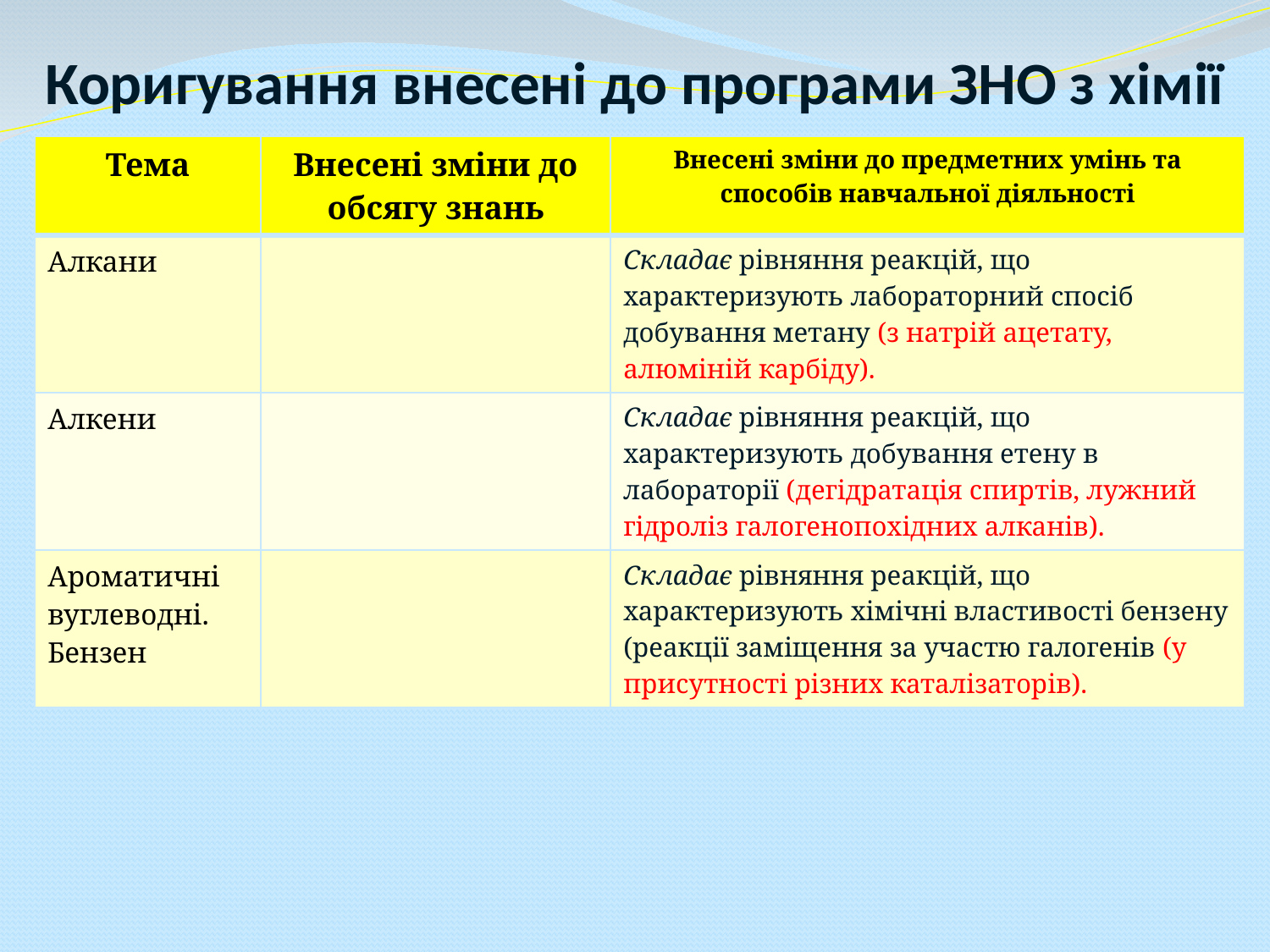

# Коригування внесені до програми ЗНО з хімії
| Тема | Внесені зміни до обсягу знань | Внесені зміни до предметних умінь та способів навчальної діяльності |
| --- | --- | --- |
| Алкани |  | Складає рівняння реакцій, що характеризують лабораторний спосіб добування метану (з натрій ацетату, алюміній карбіду). |
| Алкени |  | Складає рівняння реакцій, що характеризують добування етену в лабораторії (дегідратація спиртів, лужний гідроліз галогенопохідних алканів). |
| Ароматичні вуглеводні. Бензен |  | Складає рівняння реакцій, що характеризують хімічні властивості бензену (реакції заміщення за участю галогенів (у присутності різних каталізаторів). |